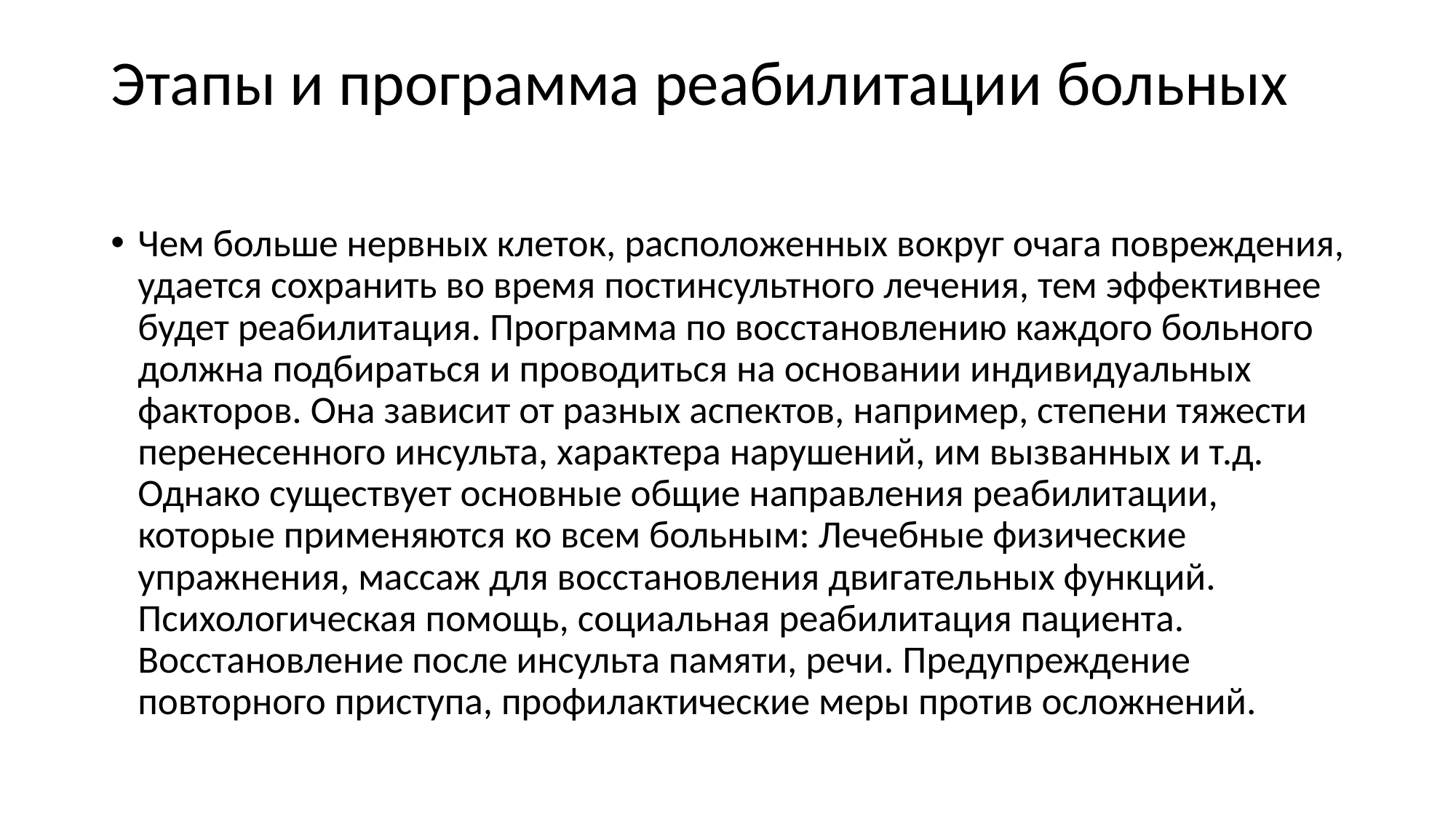

# Этапы и программа реабилитации больных
Чем больше нервных клеток, расположенных вокруг очага повреждения, удается сохранить во время постинсультного лечения, тем эффективнее будет реабилитация. Программа по восстановлению каждого больного должна подбираться и проводиться на основании индивидуальных факторов. Она зависит от разных аспектов, например, степени тяжести перенесенного инсульта, характера нарушений, им вызванных и т.д. Однако существует основные общие направления реабилитации, которые применяются ко всем больным: Лечебные физические упражнения, массаж для восстановления двигательных функций. Психологическая помощь, социальная реабилитация пациента. Восстановление после инсульта памяти, речи. Предупреждение повторного приступа, профилактические меры против осложнений.